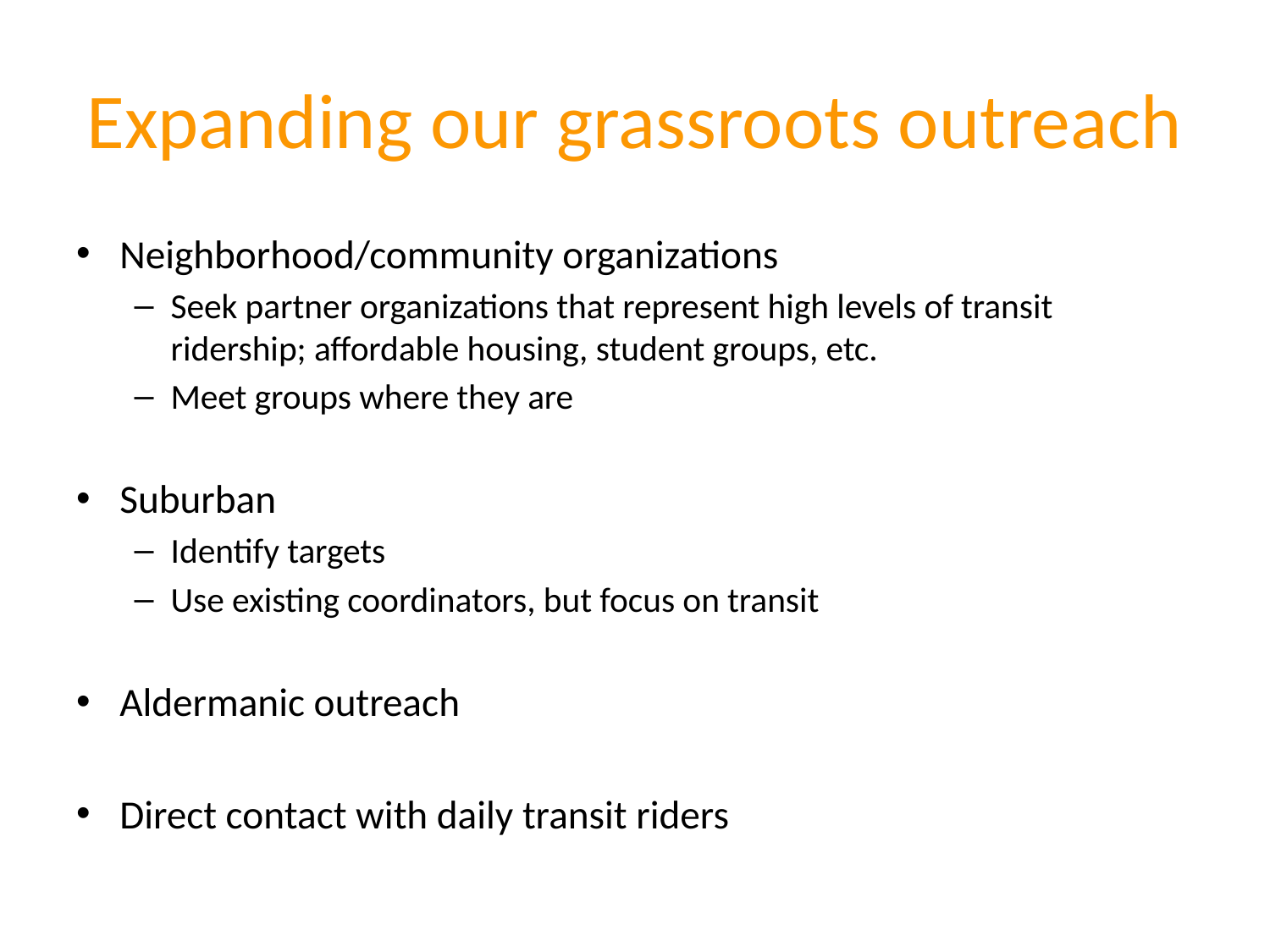

# Expanding our grassroots outreach
Neighborhood/community organizations
Seek partner organizations that represent high levels of transit ridership; affordable housing, student groups, etc.
Meet groups where they are

Suburban
Identify targets
Use existing coordinators, but focus on transit

Aldermanic outreach

Direct contact with daily transit riders